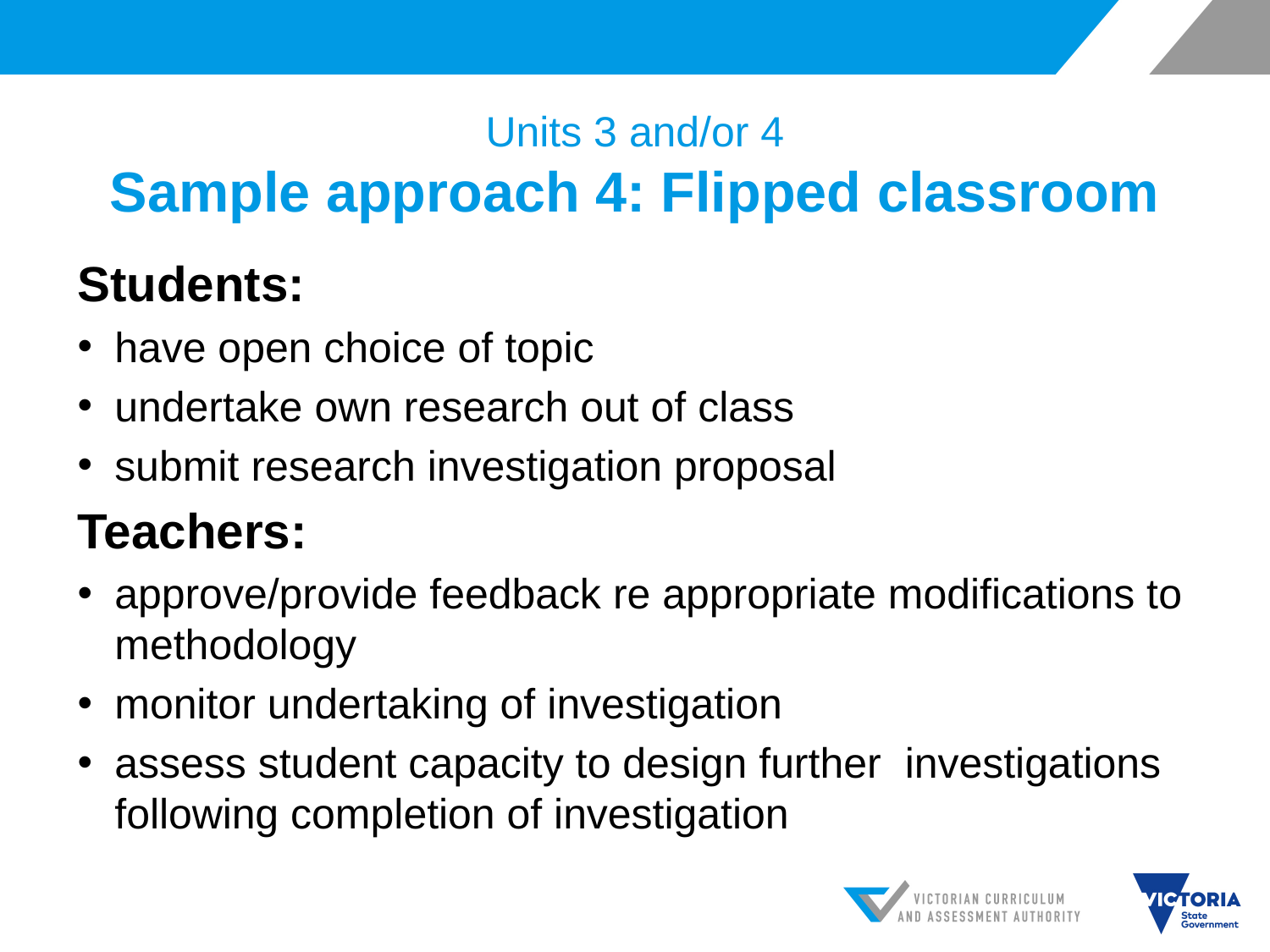

# Units 3 and/or 4 Sample approach 4: Flipped classroom
Students:
have open choice of topic
undertake own research out of class
submit research investigation proposal
Teachers:
approve/provide feedback re appropriate modifications to methodology
monitor undertaking of investigation
assess student capacity to design further  investigations following completion of investigation